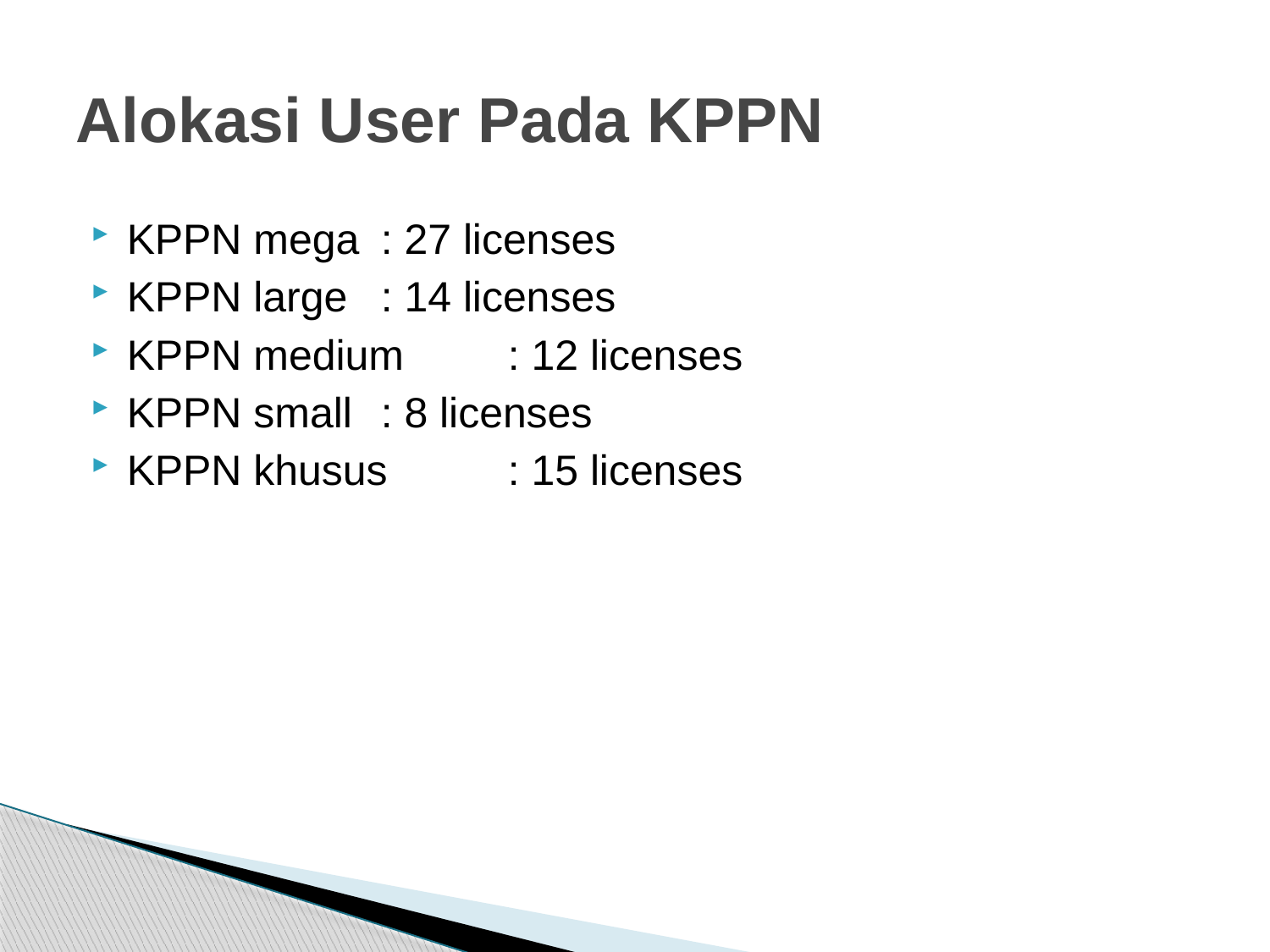

# Alokasi User Pada KPPN
KPPN mega	: 27 licenses
KPPN large	: 14 licenses
KPPN medium	: 12 licenses
KPPN small	: 8 licenses
KPPN khusus	: 15 licenses